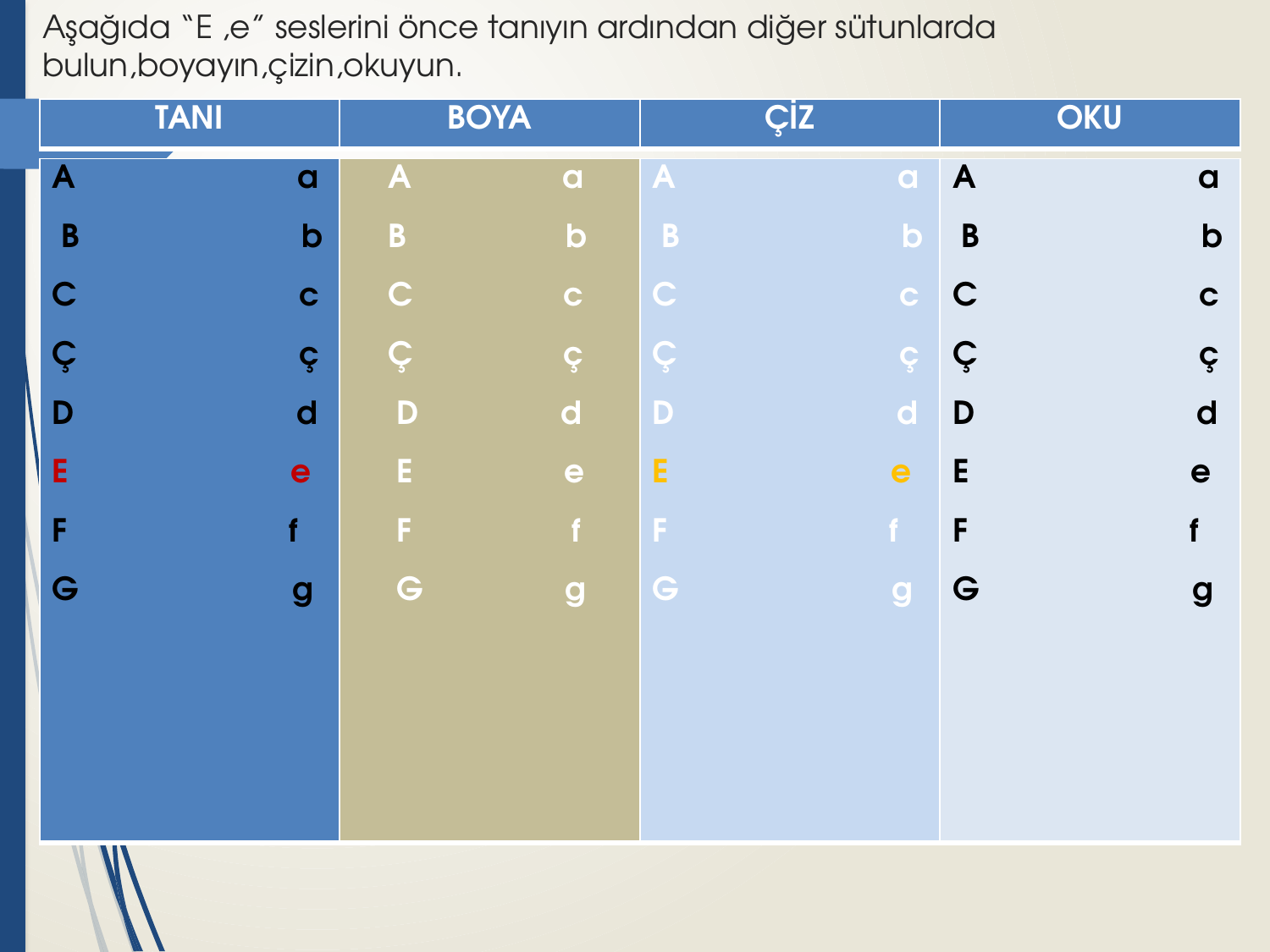

# Aşağıda “E ,e” seslerini önce tanıyın ardından diğer sütunlarda bulun,boyayın,çizin,okuyun.
| TANI | BOYA | ÇİZ | OKU |
| --- | --- | --- | --- |
| A a B b C c Ç ç D d E e F f G g | A a B b C c Ç ç D d E e F f G g | A a B b C c Ç ç D d E e F f G g | A a B b C c Ç ç D d E e F f G g |
| --- | --- | --- | --- |